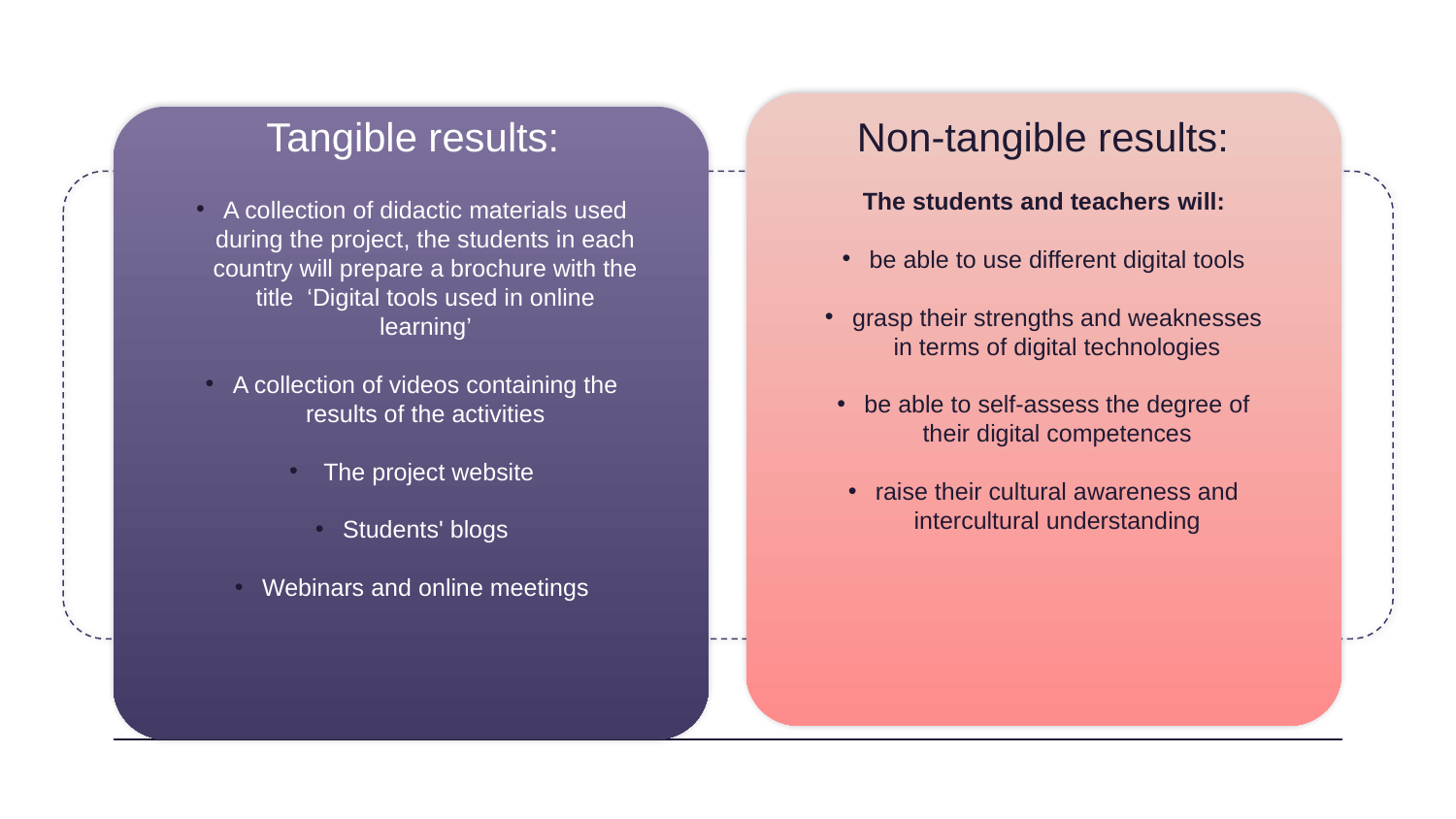

Non-tangible results:
# Tangible results:

The students and teachers will:

be able to use different digital tools

grasp their strengths and weaknesses in terms of digital technologies

be able to self-assess the degree of their digital competences

raise their cultural awareness and intercultural understanding
A collection of didactic materials used during the project, the students in each country will prepare a brochure with the title  ‘Digital tools used in online learning’

A collection of videos containing the results of the activities

 The project website

Students' blogs

Webinars and online meetings